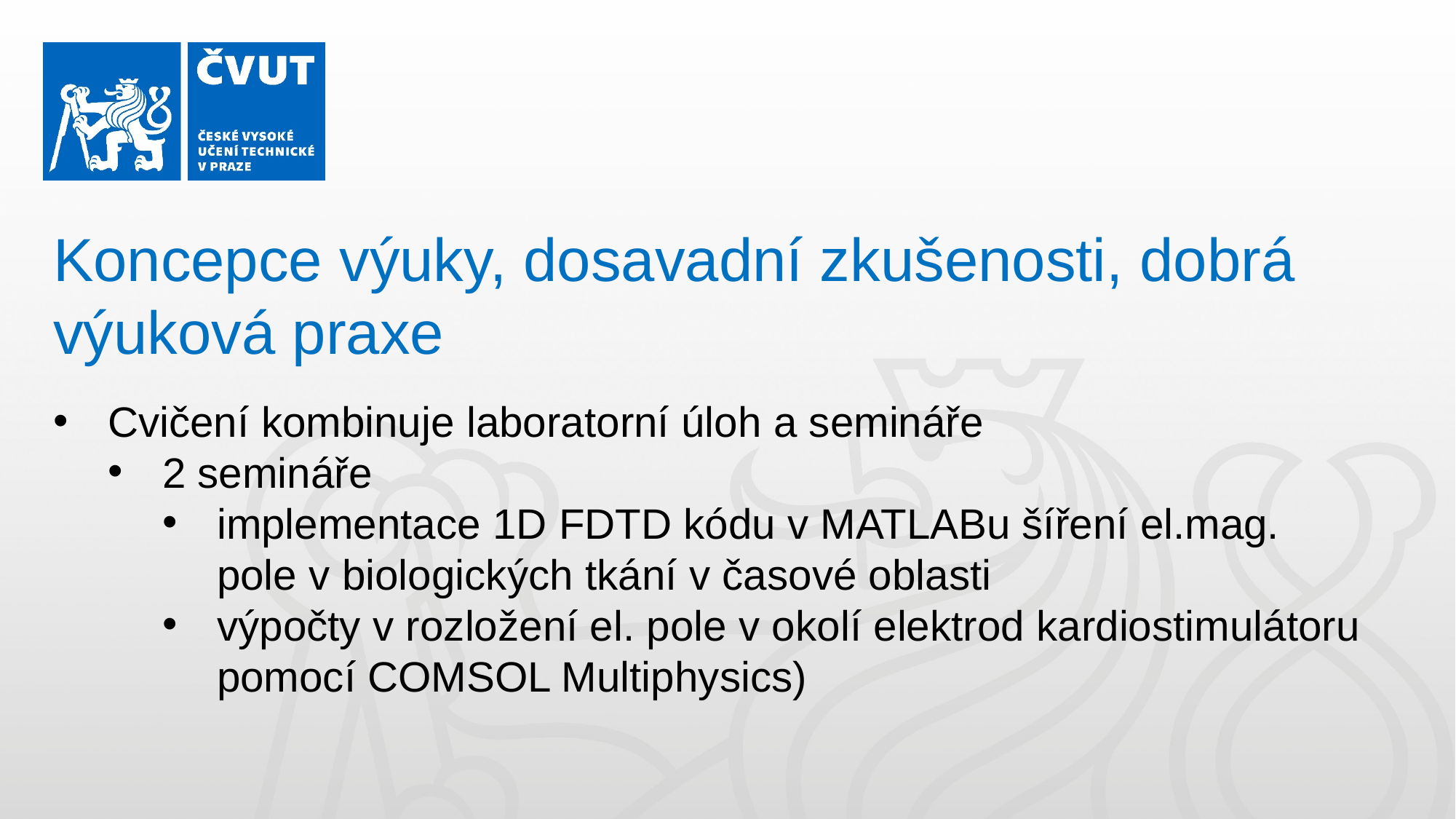

Koncepce výuky, dosavadní zkušenosti, dobrá výuková praxe
Cvičení kombinuje laboratorní úloh a semináře
2 semináře
implementace 1D FDTD kódu v MATLABu šíření el.mag. pole v biologických tkání v časové oblasti
výpočty v rozložení el. pole v okolí elektrod kardiostimulátoru pomocí COMSOL Multiphysics)